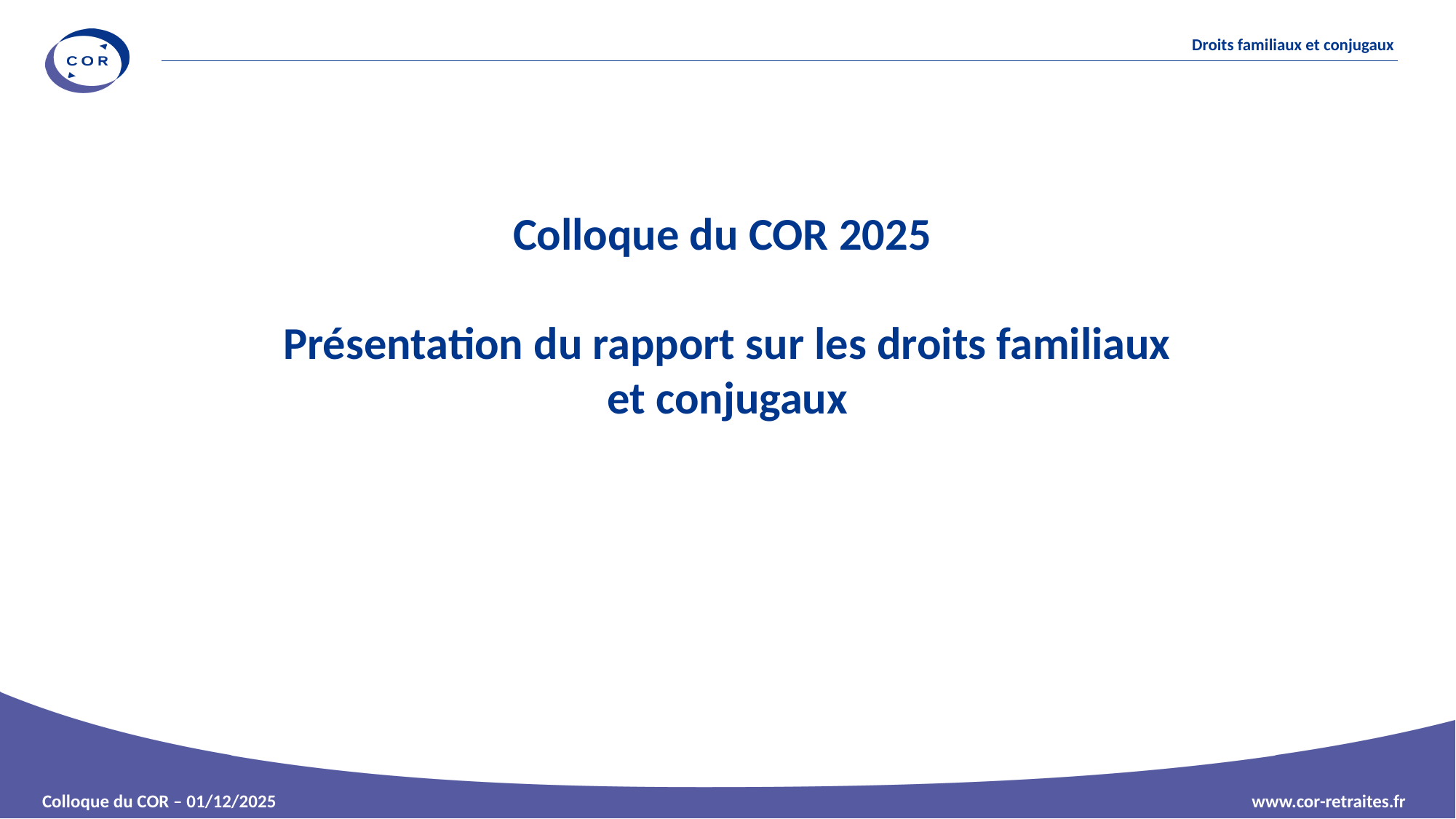

# Colloque du COR 2025 Présentation du rapport sur les droits familiaux et conjugaux